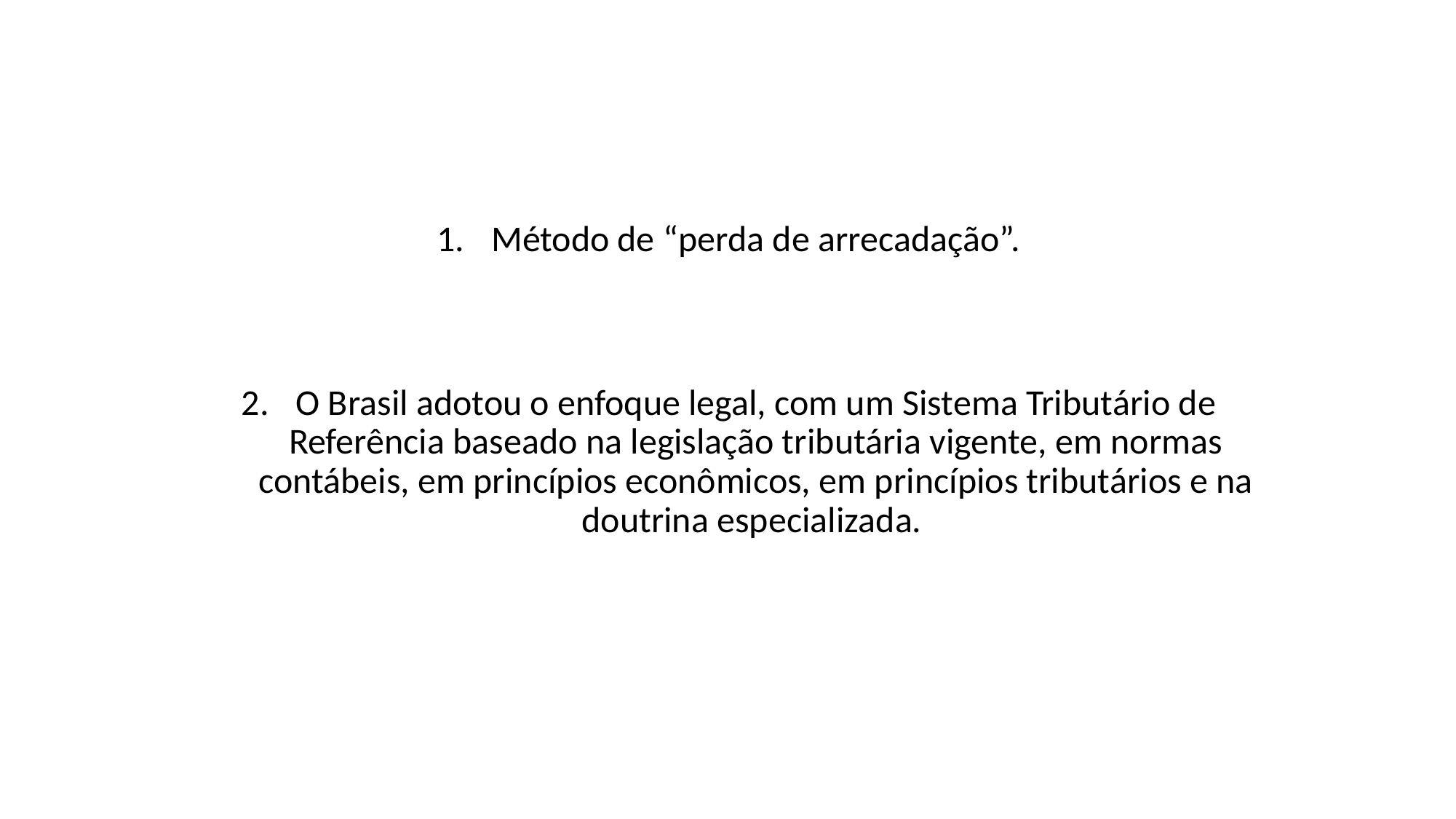

Método de “perda de arrecadação”.

O Brasil adotou o enfoque legal, com um Sistema Tributário de Referência baseado na legislação tributária vigente, em normas contábeis, em princípios econômicos, em princípios tributários e na doutrina especializada.